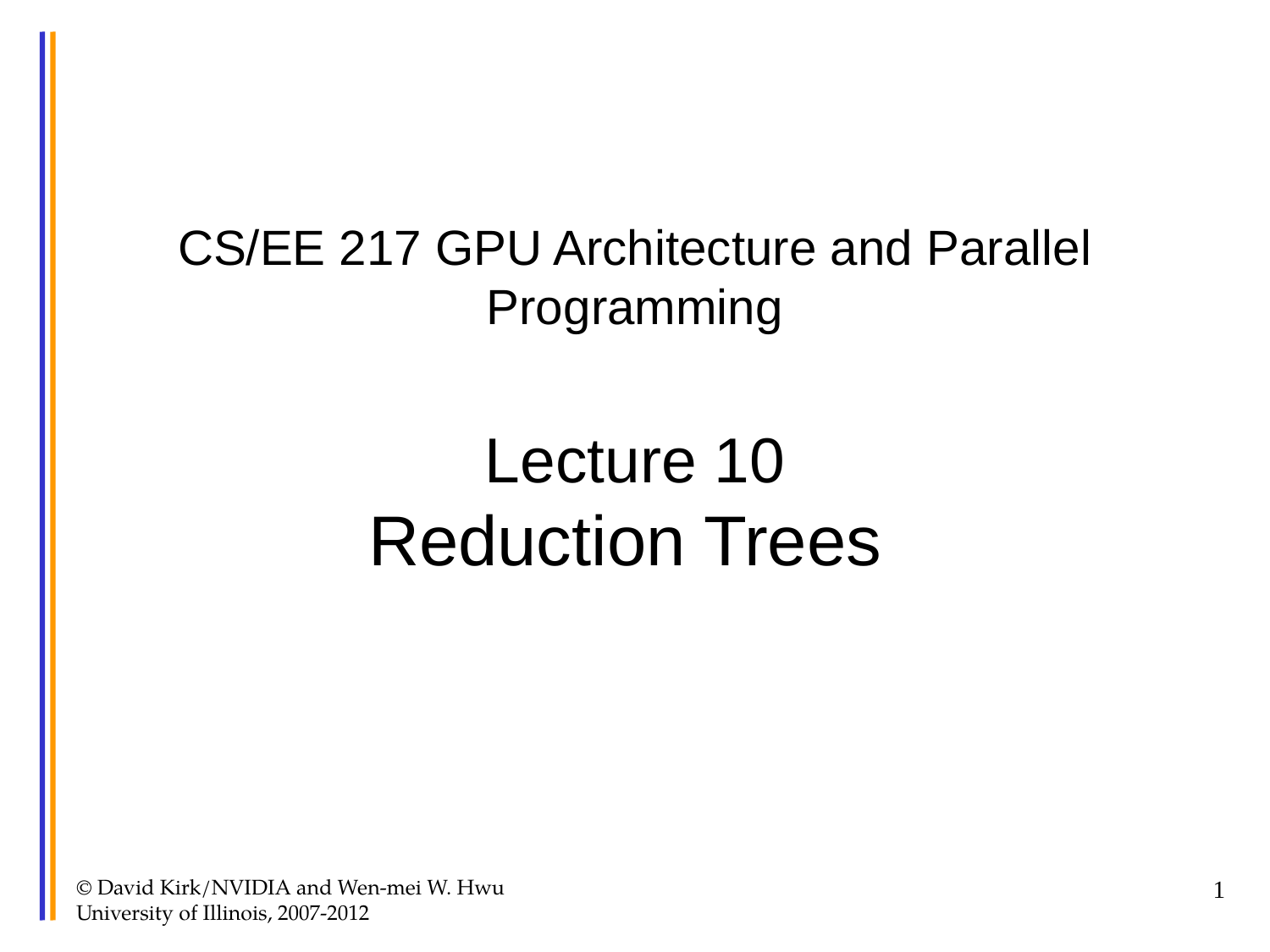

# CS/EE 217 GPU Architecture and Parallel Programming Lecture 10 Reduction Trees
© David Kirk/NVIDIA and Wen-mei W. Hwu  University of Illinois, 2007-2012
1